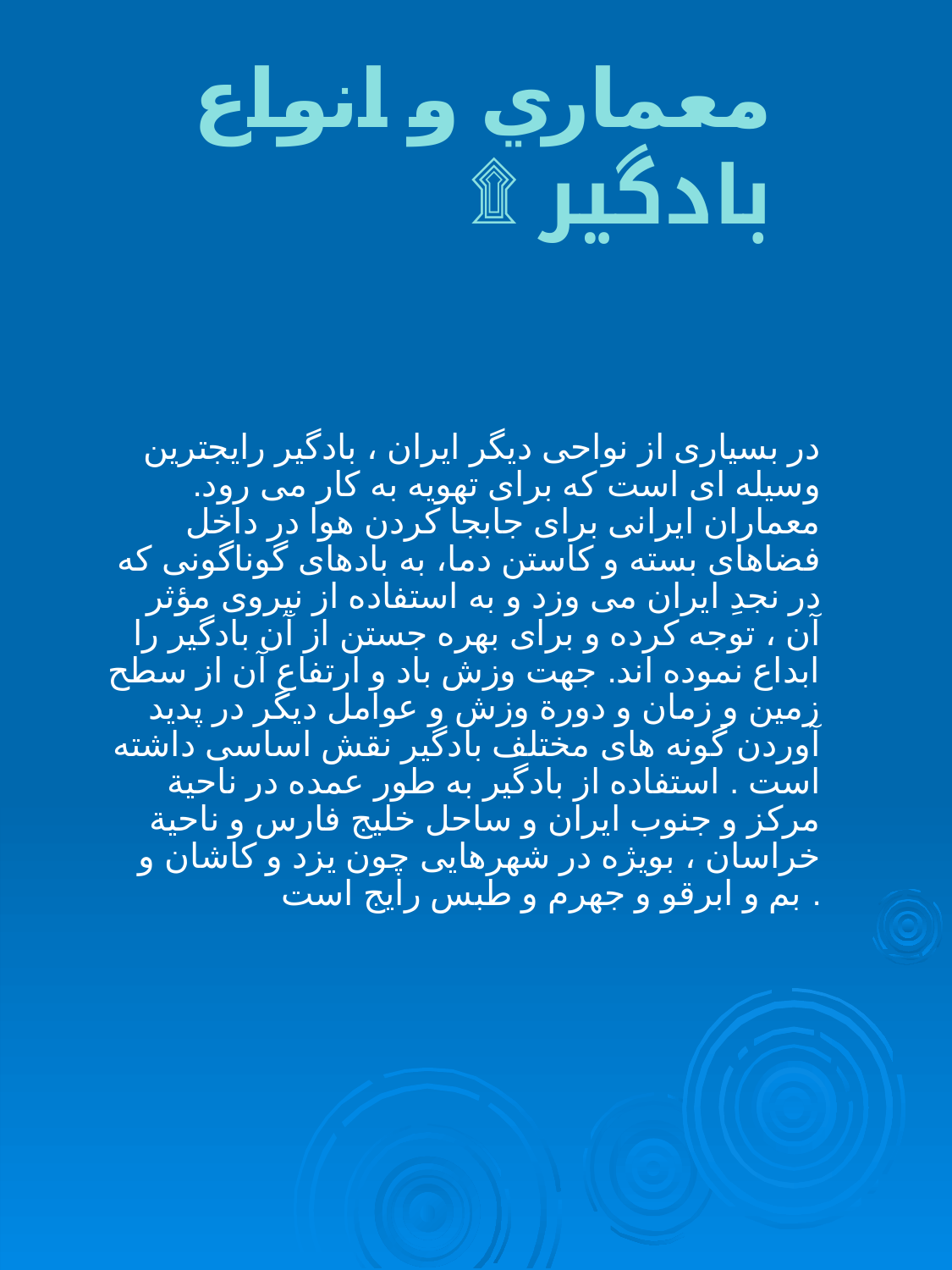

معماري و انواع بادگير ۩
در بسیاری از نواحی دیگر ایران ، بادگیر رایجترین وسیله ای است که برای تهویه به کار می رود. معماران ایرانی برای جابجا کردن هوا در داخل فضاهای بسته و کاستن دما، به بادهای گوناگونی که در نجدِ ایران می وزد و به استفاده از نیروی مؤثر آن ، توجه کرده و برای بهره جستن از آن بادگیر را ابداع نموده اند. جهت وزش باد و ارتفاع آن از سطح زمین و زمان و دورة وزش و عوامل دیگر در پدید آوردن گونه های مختلف بادگیر نقش اساسی داشته است . استفاده از بادگیر به طور عمده در ناحیة مرکز و جنوب ایران و ساحل خلیج فارس و ناحیة خراسان ، بویژه در شهرهایی چون یزد و کاشان و بم و ابرقو و جهرم و طبس رایج است .